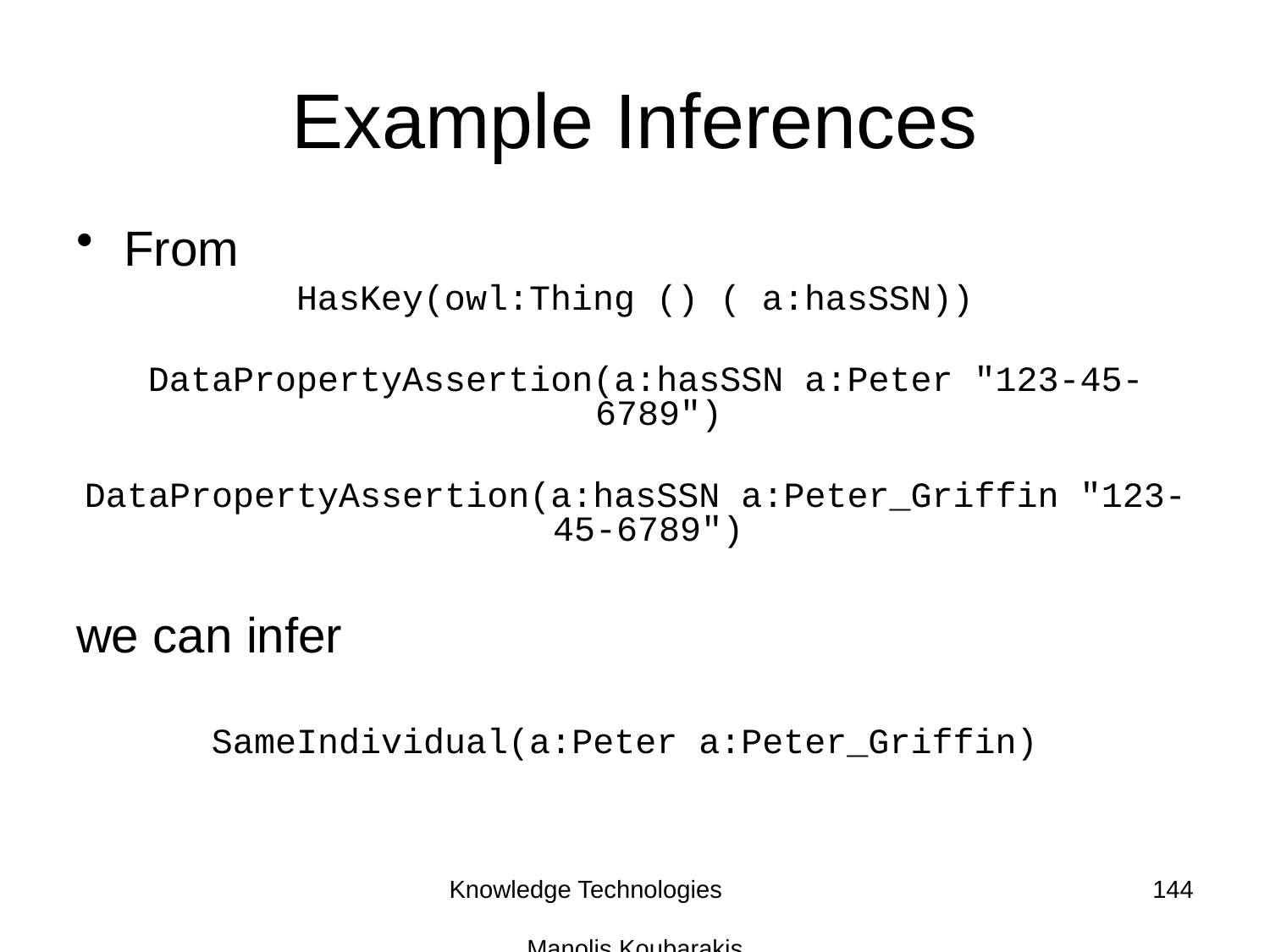

# Example Inferences
From
HasKey(owl:Thing () ( a:hasSSN))

 DataPropertyAssertion(a:hasSSN a:Peter "123-45-6789")

DataPropertyAssertion(a:hasSSN a:Peter_Griffin "123-45-6789")

we can infer

SameIndividual(a:Peter a:Peter_Griffin)
Knowledge Technologies                                                             Manolis Koubarakis
144